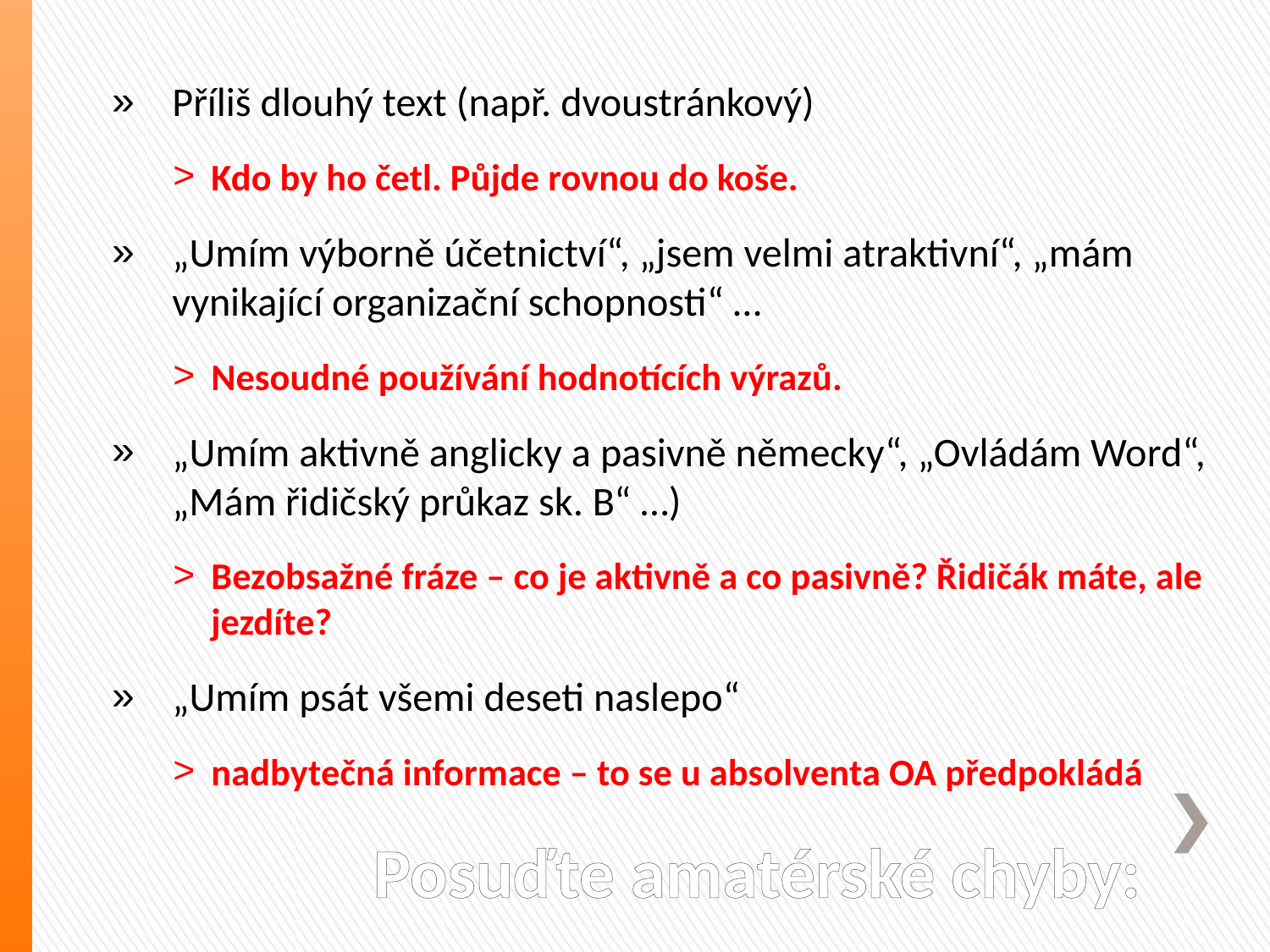

Příliš dlouhý text (např. dvoustránkový)
Kdo by ho četl. Půjde rovnou do koše.
„Umím výborně účetnictví“, „jsem velmi atraktivní“, „mám vynikající organizační schopnosti“ …
Nesoudné používání hodnotících výrazů.
„Umím aktivně anglicky a pasivně německy“, „Ovládám Word“, „Mám řidičský průkaz sk. B“ …)
Bezobsažné fráze – co je aktivně a co pasivně? Řidičák máte, ale jezdíte?
„Umím psát všemi deseti naslepo“
nadbytečná informace – to se u absolventa OA předpokládá
# Posuďte amatérské chyby: